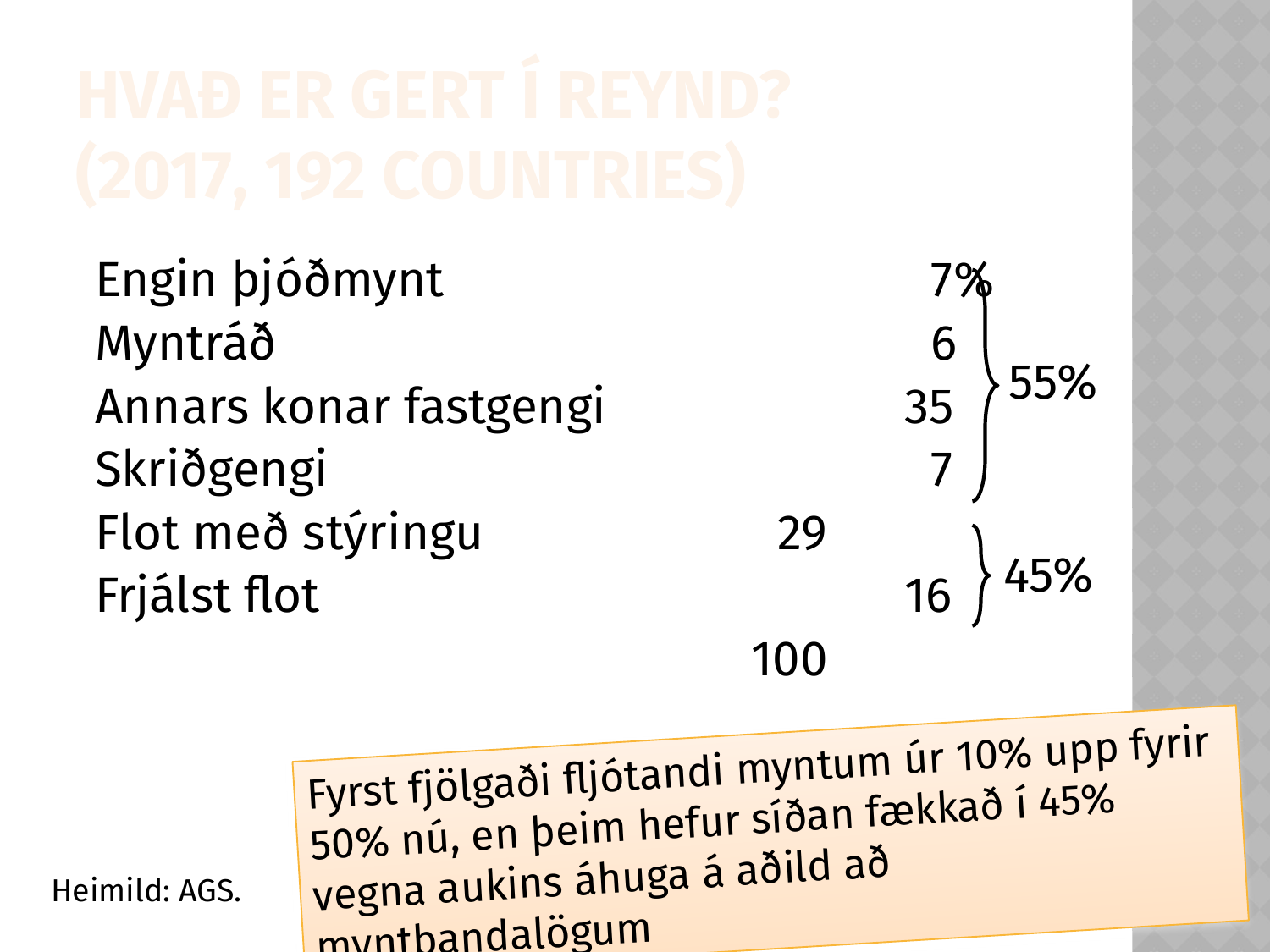

Hvað er gert í reynd?
(2017, 192 countries)
Engin þjóðmynt			 	  7%
Myntráð				  	  6
Annars konar fastgengi			35
Skriðgengi				  	  7
Flot með stýringu			29
Frjálst flot				 	16
                                                  100

55%

45%
Fyrst fjölgaði fljótandi myntum úr 10% upp fyrir 50% nú, en þeim hefur síðan fækkað í 45% vegna aukins áhuga á aðild að myntbandalögum
Heimild: AGS.